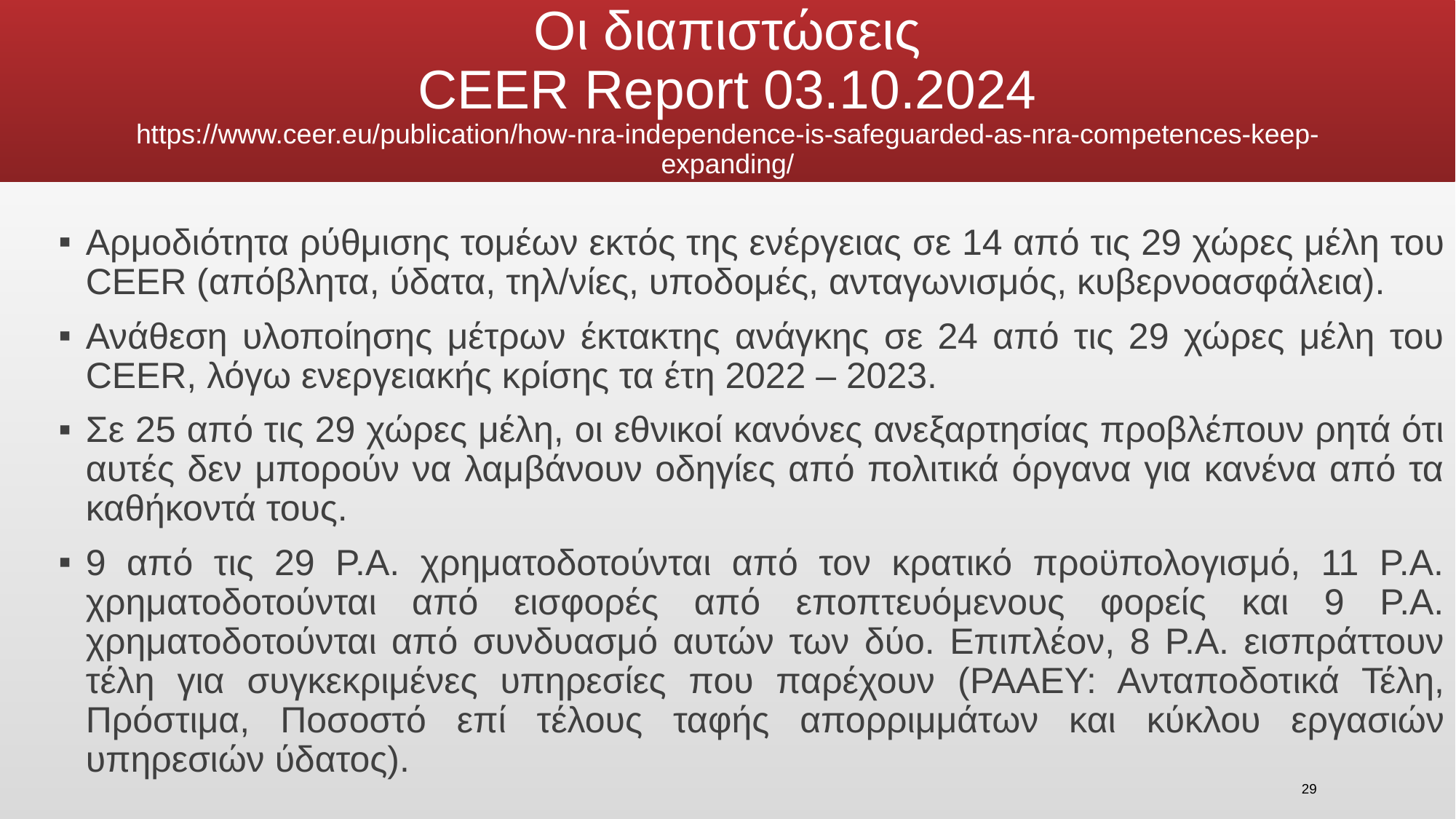

Οι διαπιστώσεις
CEER Report 03.10.2024
https://www.ceer.eu/publication/how-nra-independence-is-safeguarded-as-nra-competences-keep-expanding/
Αρμοδιότητα ρύθμισης τομέων εκτός της ενέργειας σε 14 από τις 29 χώρες μέλη του CEER (απόβλητα, ύδατα, τηλ/νίες, υποδομές, ανταγωνισμός, κυβερνοασφάλεια).
Ανάθεση υλοποίησης μέτρων έκτακτης ανάγκης σε 24 από τις 29 χώρες μέλη του CEER, λόγω ενεργειακής κρίσης τα έτη 2022 – 2023.
Σε 25 από τις 29 χώρες μέλη, οι εθνικοί κανόνες ανεξαρτησίας προβλέπουν ρητά ότι αυτές δεν μπορούν να λαμβάνουν οδηγίες από πολιτικά όργανα για κανένα από τα καθήκοντά τους.
9 από τις 29 Ρ.Α. χρηματοδοτούνται από τον κρατικό προϋπολογισμό, 11 Ρ.Α. χρηματοδοτούνται από εισφορές από εποπτευόμενους φορείς και 9 Ρ.Α. χρηματοδοτούνται από συνδυασμό αυτών των δύο. Επιπλέον, 8 Ρ.Α. εισπράττουν τέλη για συγκεκριμένες υπηρεσίες που παρέχουν (ΡΑΑΕΥ: Ανταποδοτικά Τέλη, Πρόστιμα, Ποσοστό επί τέλους ταφής απορριμμάτων και κύκλου εργασιών υπηρεσιών ύδατος).

29